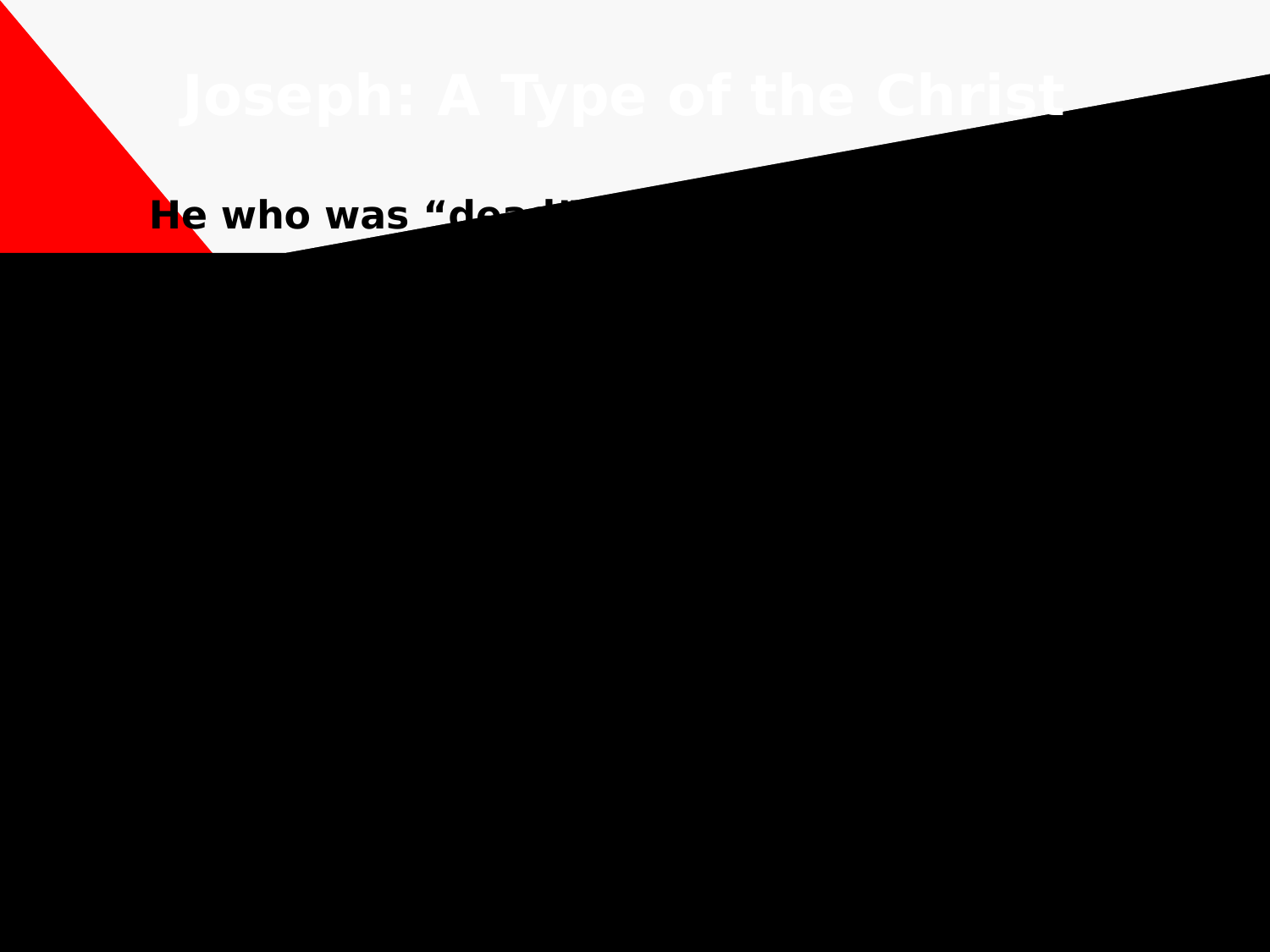

Joseph: A Type of the Christ
He who was “dead” appears to 10 and then to 11